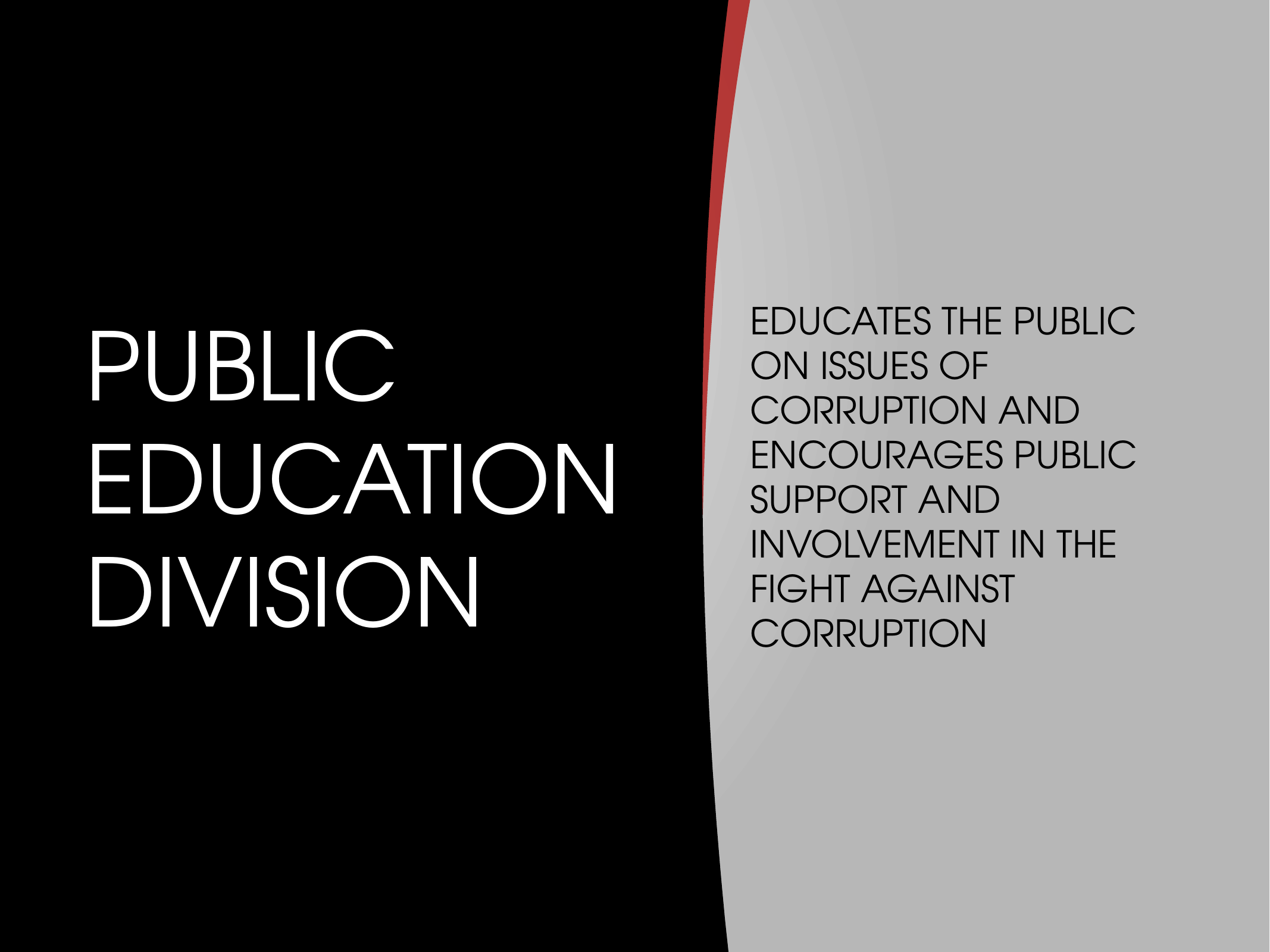

# PUBLIC EDUCATION DIVISION
EDUCATES THE PUBLIC ON ISSUES OF CORRUPTION AND ENCOURAGES PUBLIC SUPPORT AND INVOLVEMENT IN THE FIGHT AGAINST CORRUPTION